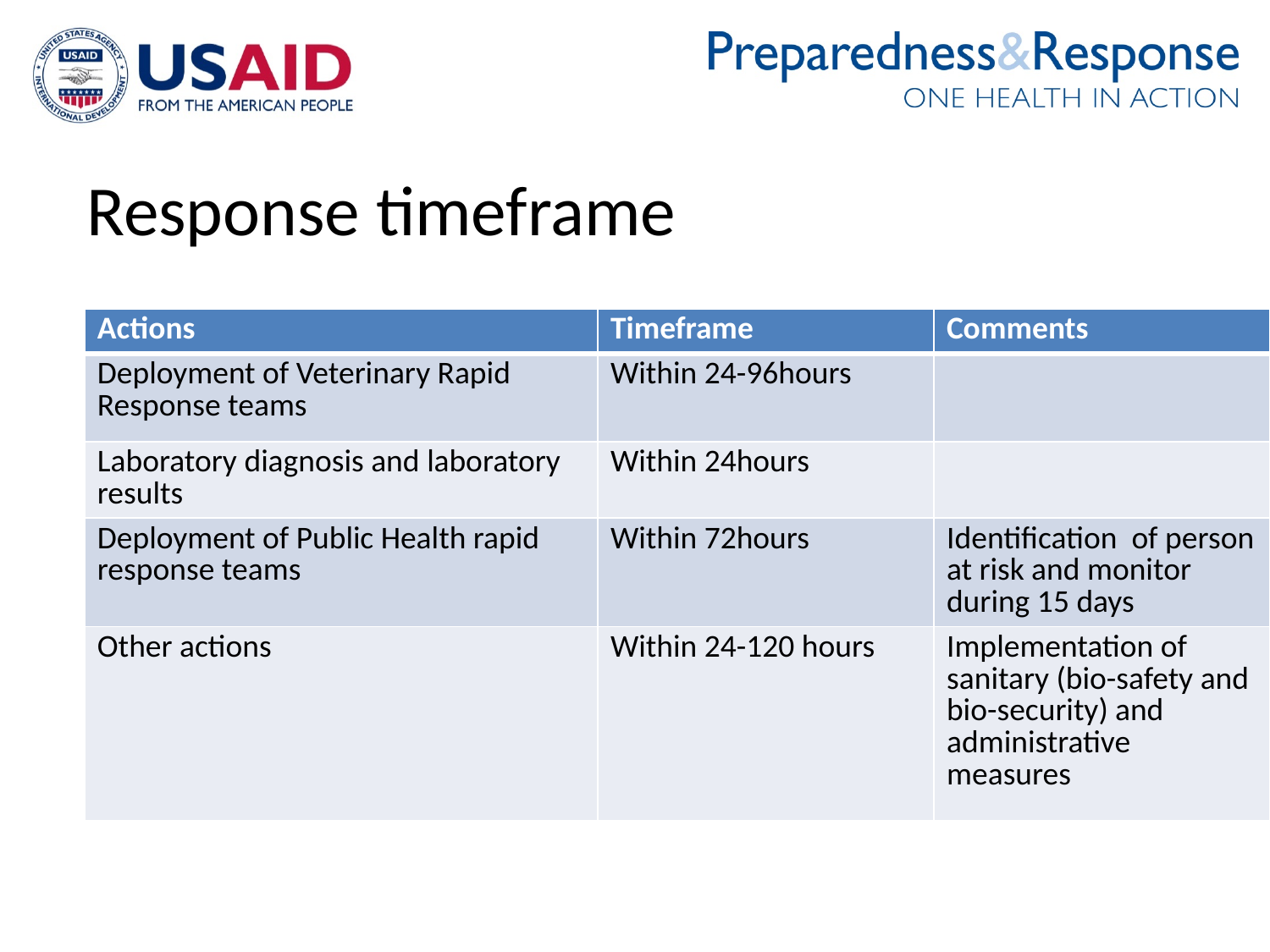

# Response timeframe
| Actions | Timeframe | Comments |
| --- | --- | --- |
| Deployment of Veterinary Rapid Response teams | Within 24-96hours |  |
| Laboratory diagnosis and laboratory results | Within 24hours |  |
| Deployment of Public Health rapid response teams | Within 72hours | Identification of person at risk and monitor during 15 days |
| Other actions | Within 24-120 hours | Implementation of sanitary (bio-safety and bio-security) and administrative measures |